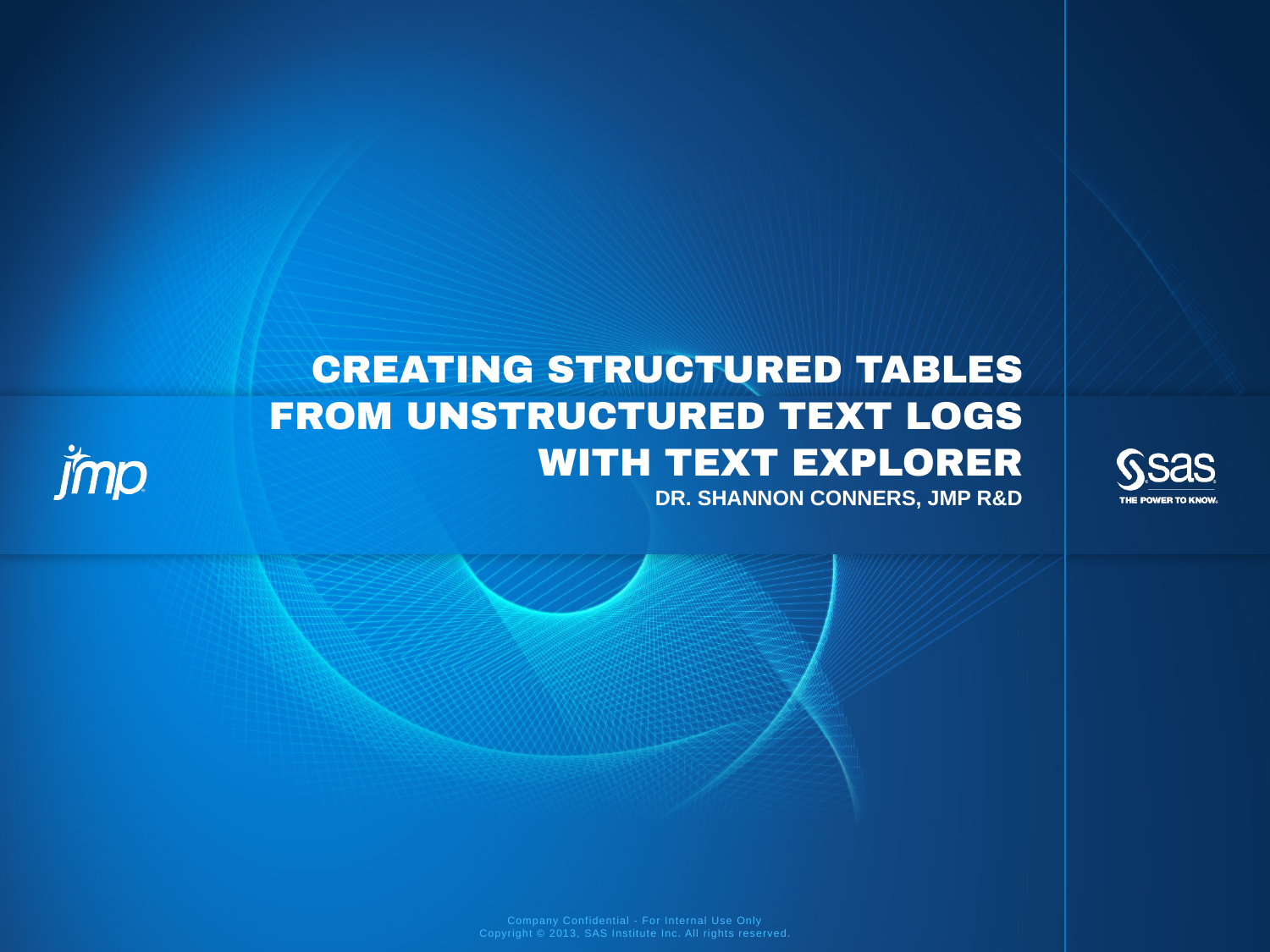

# Creating structured tables from unstructured text logs with text explorer
Dr. Shannon conners, JMP R&D